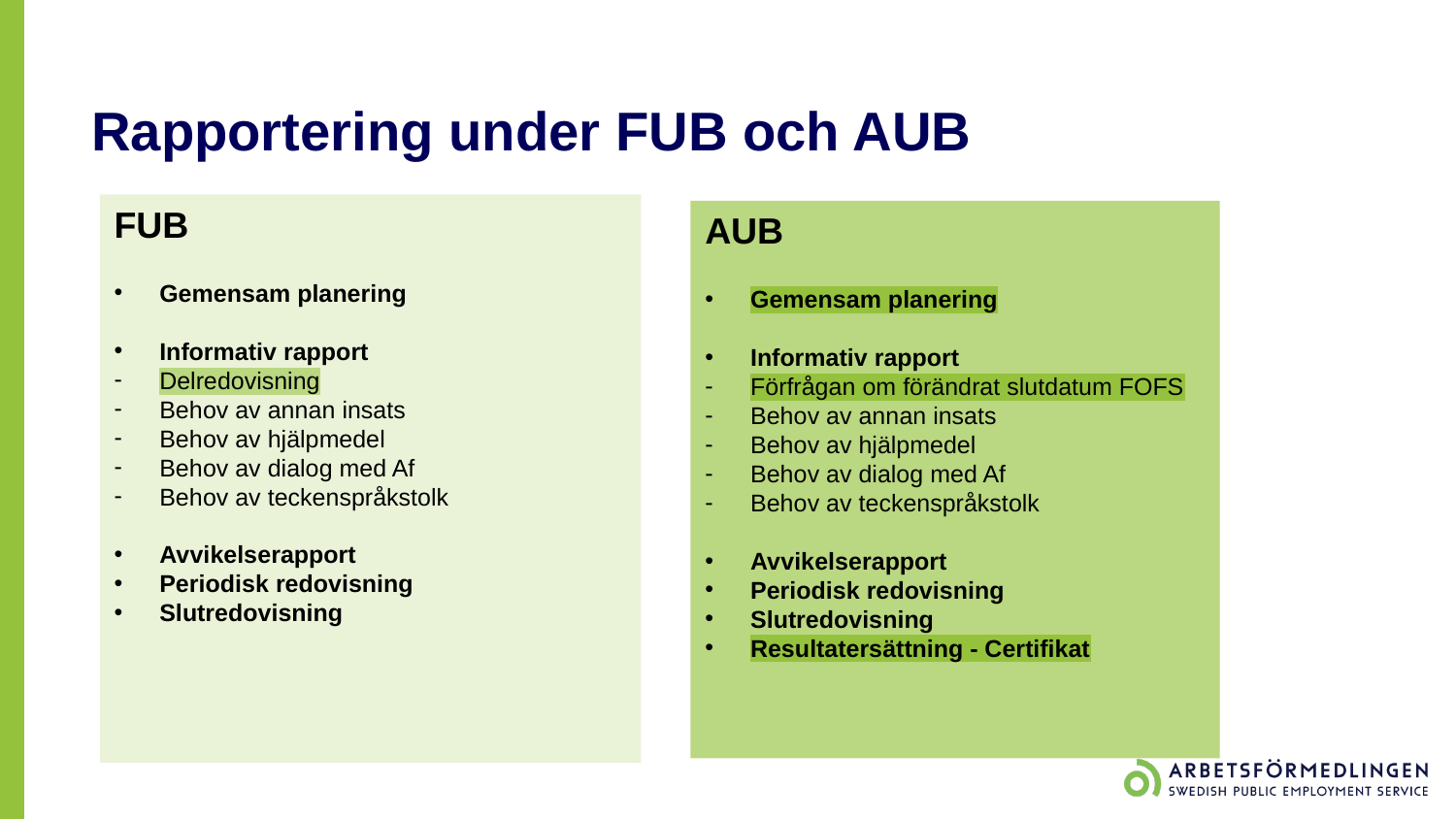

# Rapportering under FUB och AUB
FUB

Gemensam planering

Informativ rapport
Delredovisning
Behov av annan insats
Behov av hjälpmedel
Behov av dialog med Af
Behov av teckenspråkstolk

Avvikelserapport
Periodisk redovisning
Slutredovisning

AUB

Gemensam planering

Informativ rapport
Förfrågan om förändrat slutdatum FOFS
Behov av annan insats
Behov av hjälpmedel
Behov av dialog med Af
Behov av teckenspråkstolk

Avvikelserapport
Periodisk redovisning
Slutredovisning
Resultatersättning - Certifikat